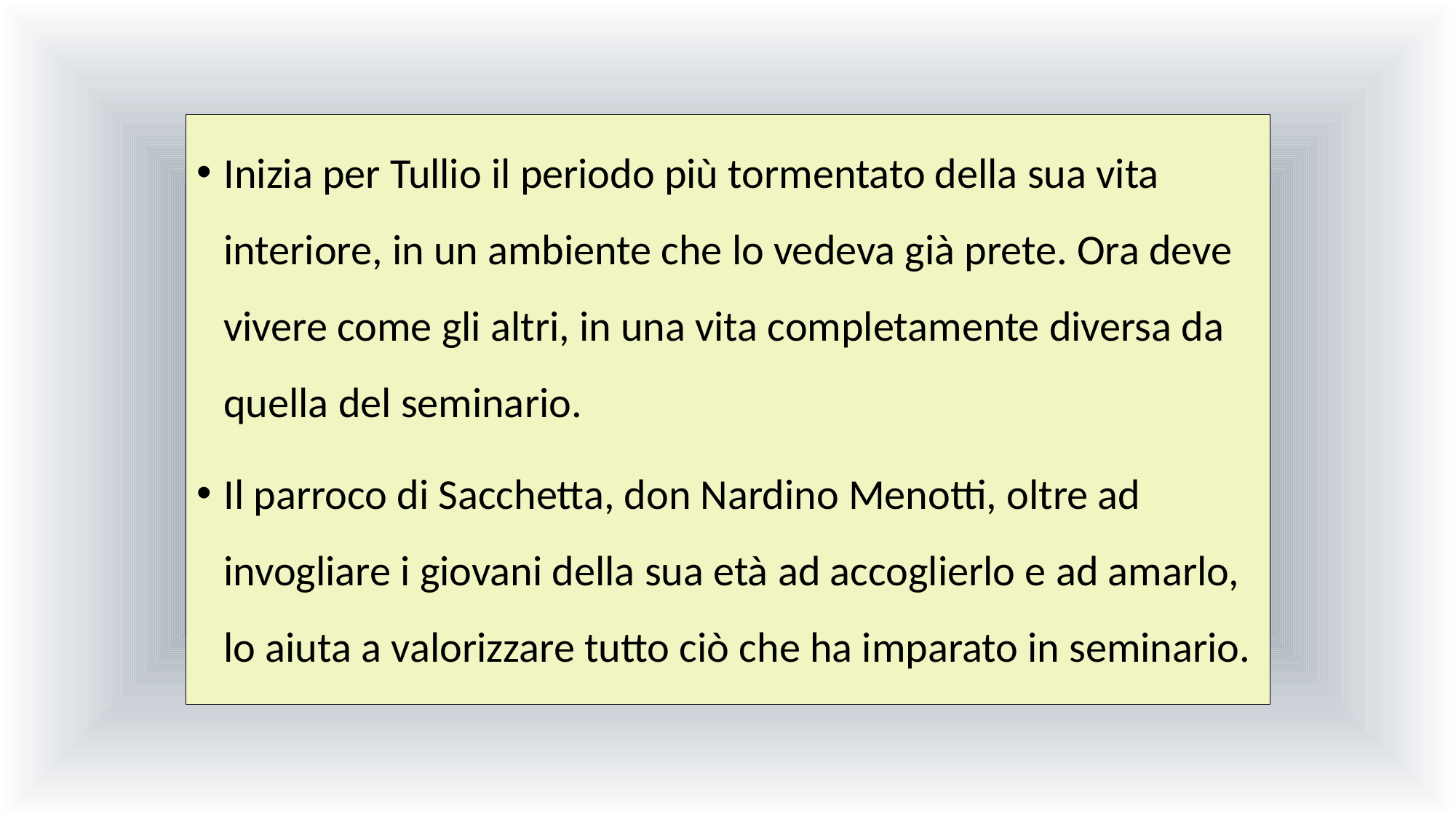

Inizia per Tullio il periodo più tormentato della sua vita interiore, in un ambiente che lo vedeva già prete. Ora deve vivere come gli altri, in una vita completamente diversa da quella del seminario.
Il parroco di Sacchetta, don Nardino Menotti, oltre ad invogliare i giovani della sua età ad accoglierlo e ad amarlo, lo aiuta a valorizzare tutto ciò che ha imparato in seminario.